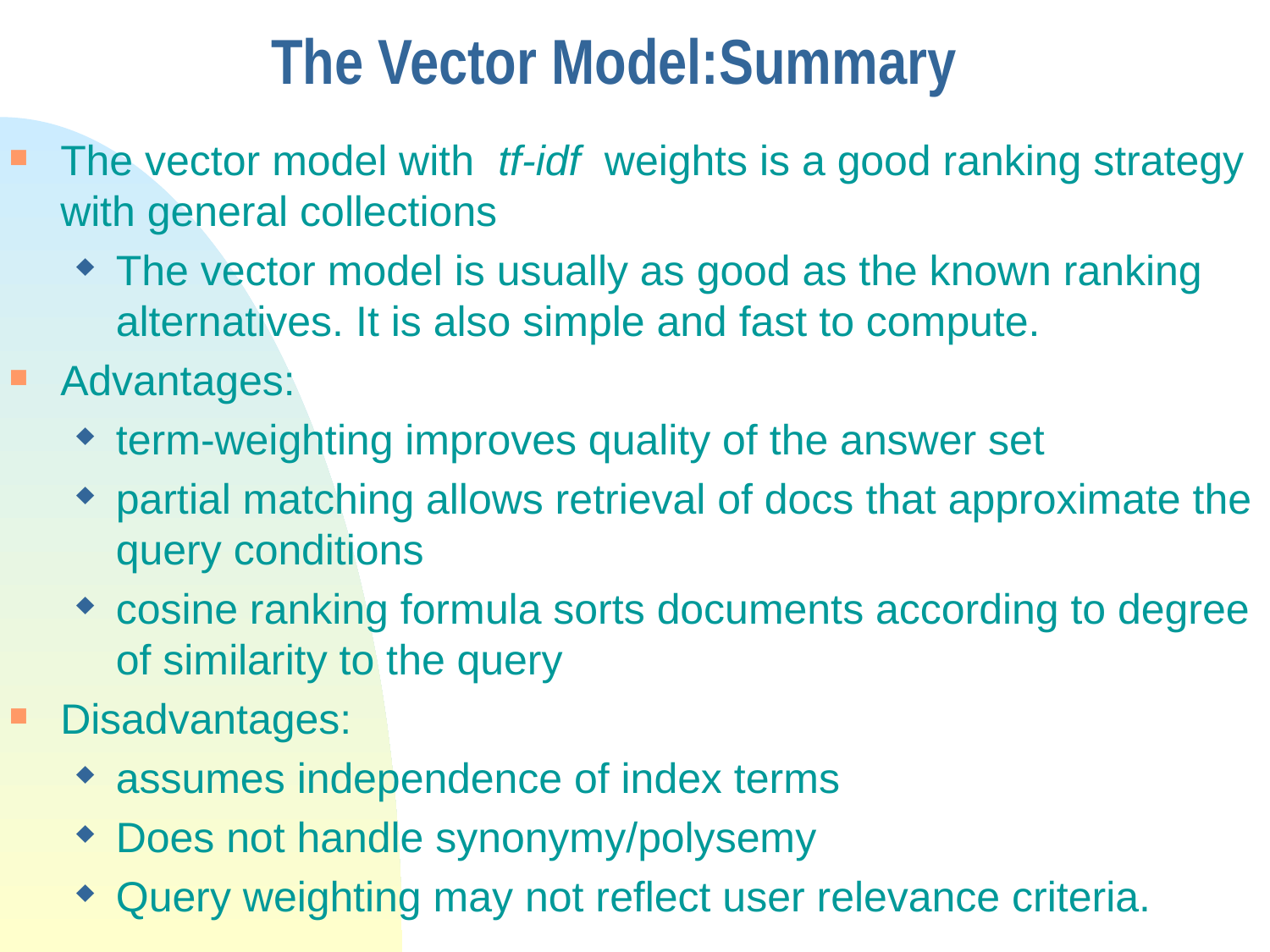

The Vector Model:Summary
The vector model with  tf-idf  weights is a good ranking strategy with general collections
The vector model is usually as good as the known ranking alternatives. It is also simple and fast to compute.
Advantages:
term-weighting improves quality of the answer set
partial matching allows retrieval of docs that approximate the query conditions
cosine ranking formula sorts documents according to degree of similarity to the query
Disadvantages:
assumes independence of index terms
Does not handle synonymy/polysemy
Query weighting may not reflect user relevance criteria.